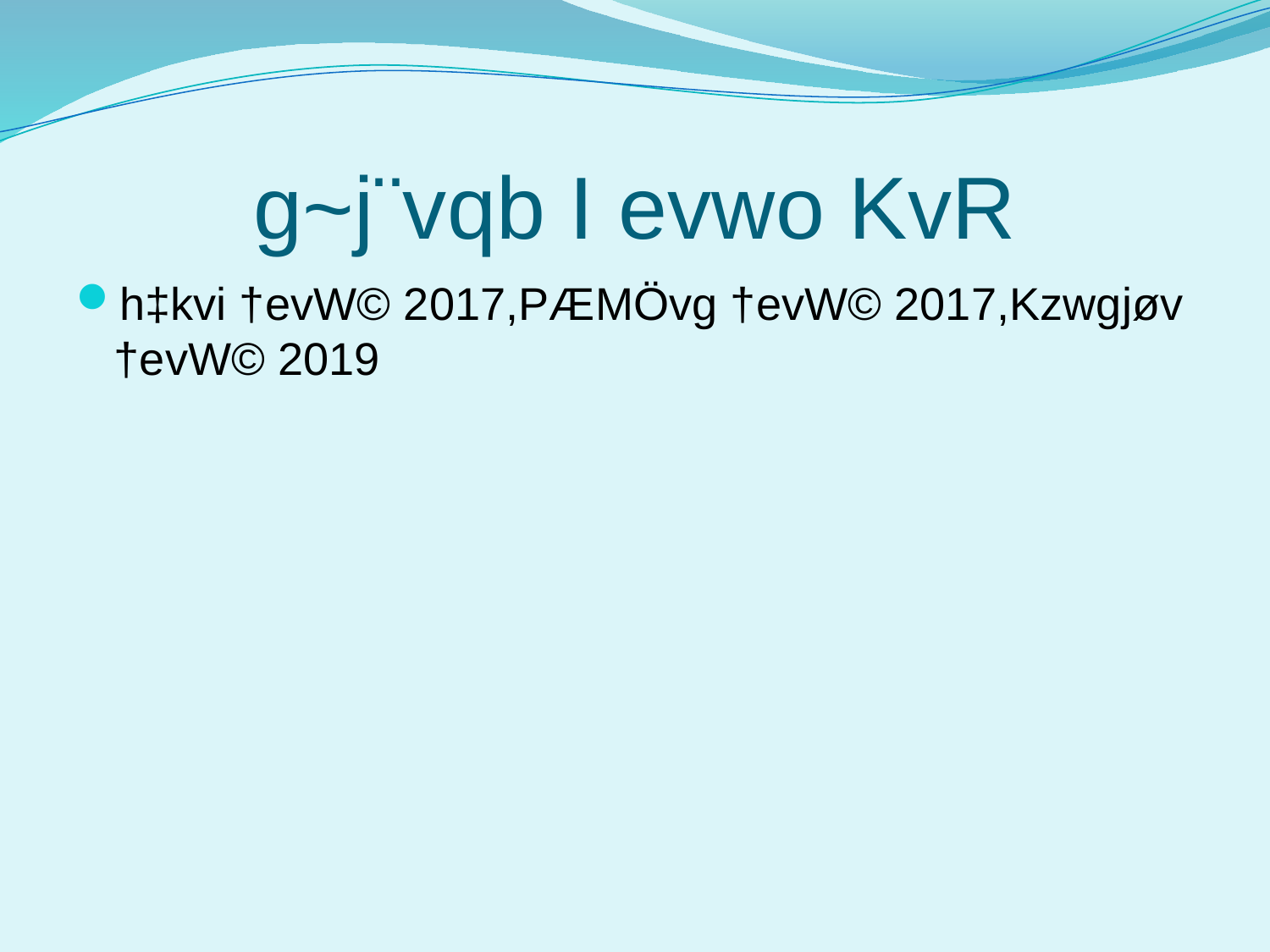

# g~j¨vqb I evwo KvR
h‡kvi †evW© 2017,PÆMÖvg †evW© 2017,Kzwgjøv †evW© 2019